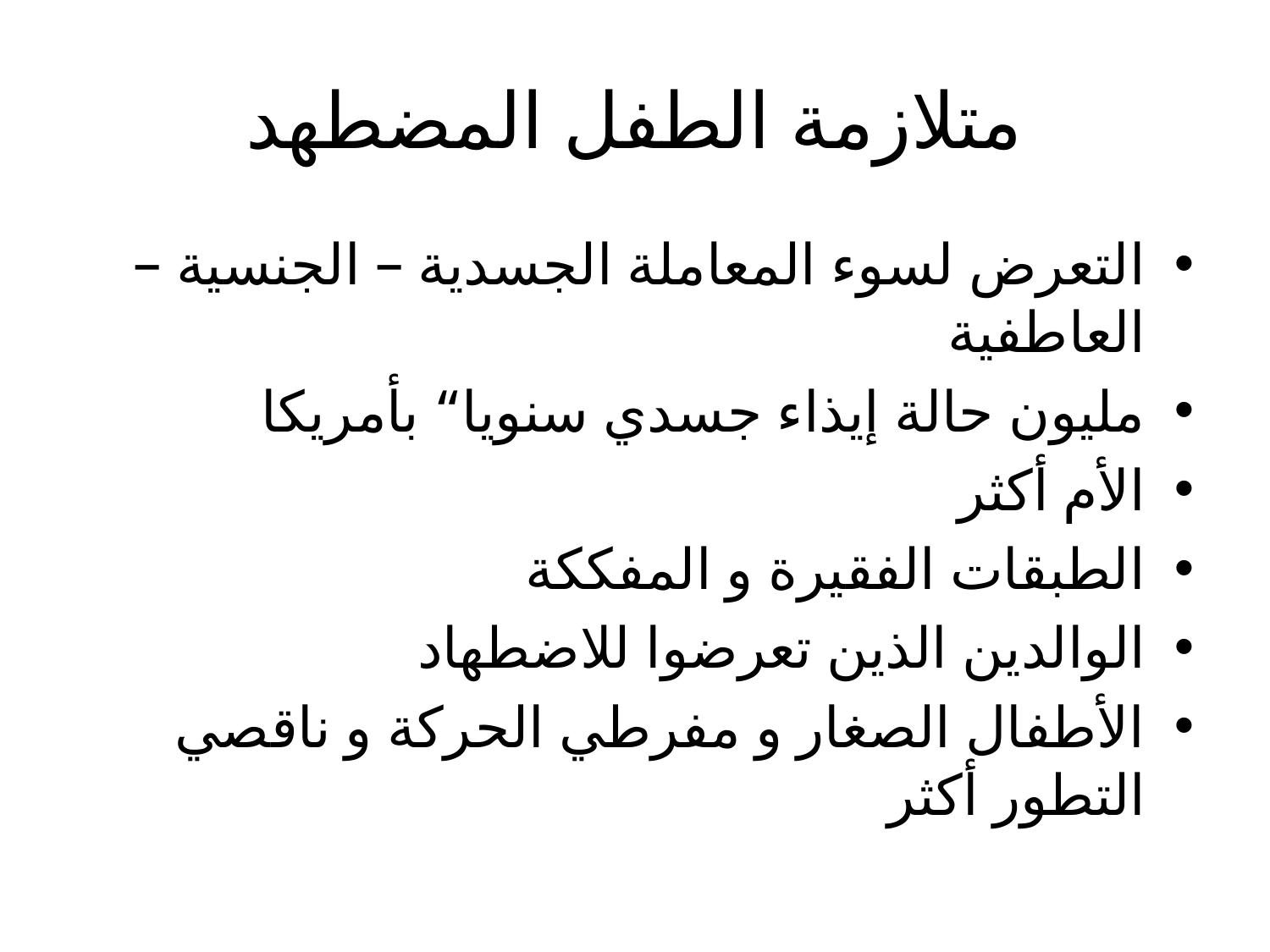

# متلازمة الطفل المضطهد
التعرض لسوء المعاملة الجسدية – الجنسية – العاطفية
مليون حالة إيذاء جسدي سنويا“ بأمريكا
الأم أكثر
الطبقات الفقيرة و المفككة
الوالدين الذين تعرضوا للاضطهاد
الأطفال الصغار و مفرطي الحركة و ناقصي التطور أكثر